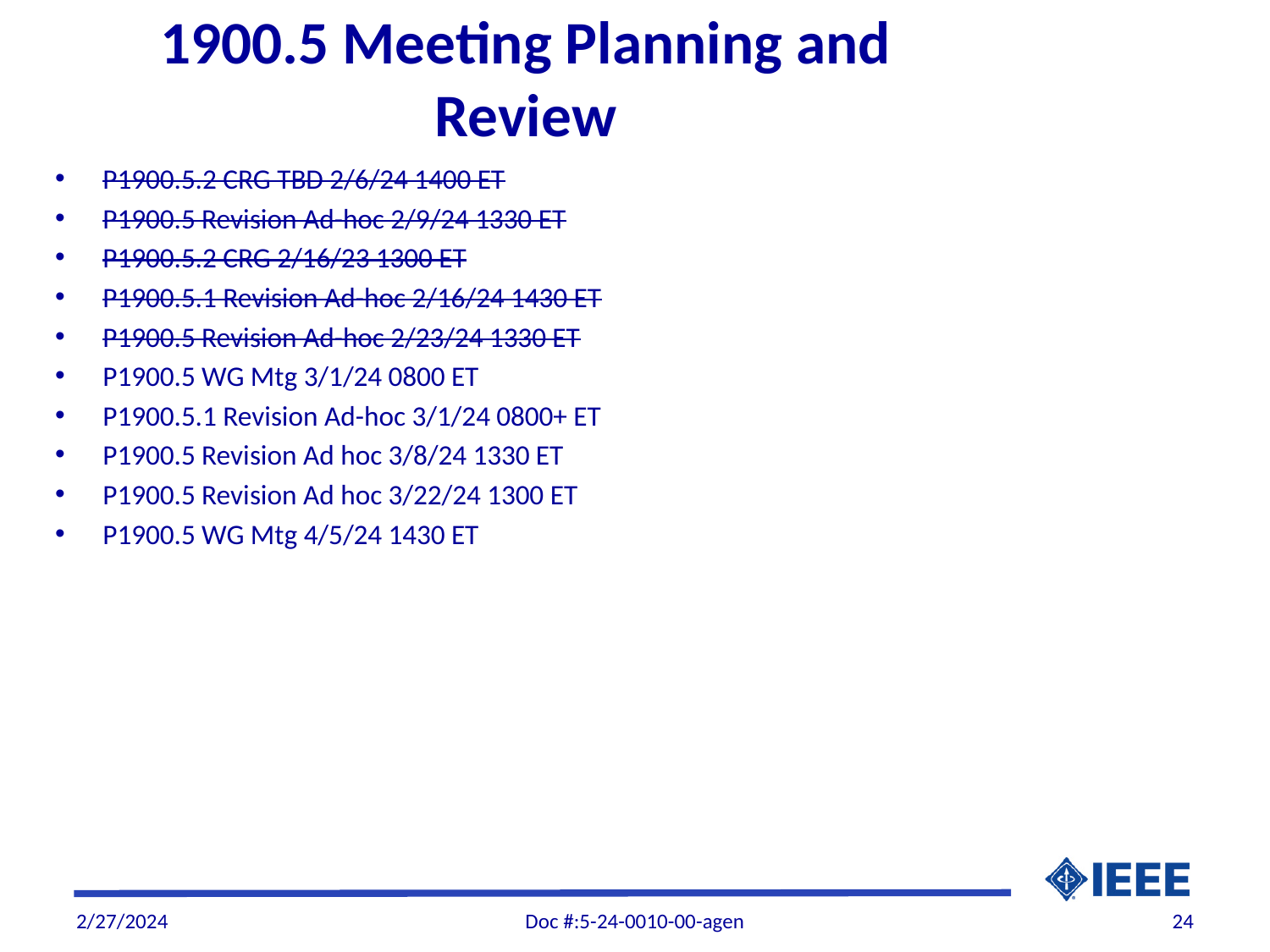

# 1900.5 Meeting Planning and Review
P1900.5.2 CRG TBD 2/6/24 1400 ET
P1900.5 Revision Ad-hoc 2/9/24 1330 ET
P1900.5.2 CRG 2/16/23 1300 ET
P1900.5.1 Revision Ad-hoc 2/16/24 1430 ET
P1900.5 Revision Ad-hoc 2/23/24 1330 ET
P1900.5 WG Mtg 3/1/24 0800 ET
P1900.5.1 Revision Ad-hoc 3/1/24 0800+ ET
P1900.5 Revision Ad hoc 3/8/24 1330 ET
P1900.5 Revision Ad hoc 3/22/24 1300 ET
P1900.5 WG Mtg 4/5/24 1430 ET

2/27/2024
Doc #:5-24-0010-00-agen
24